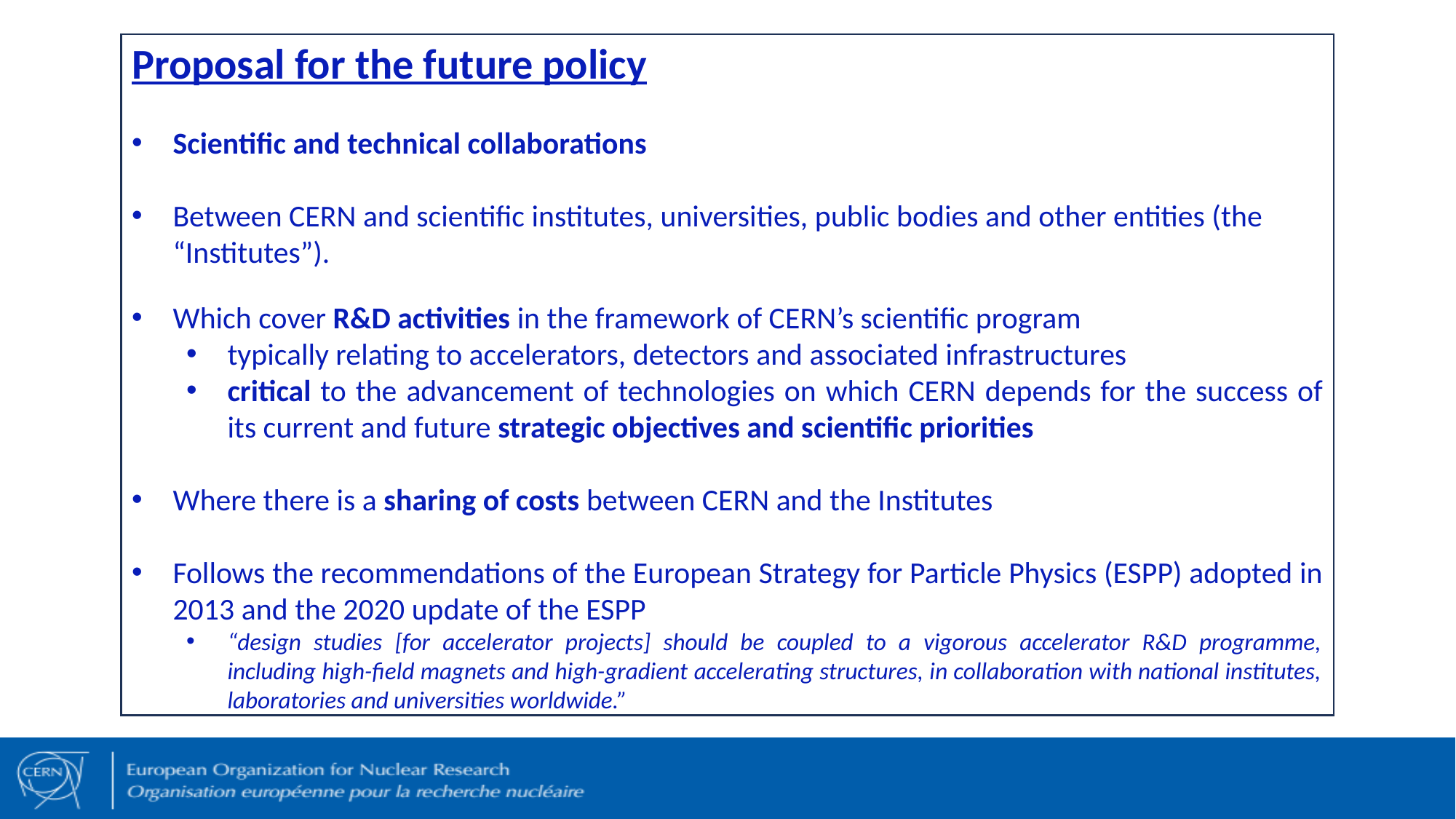

Proposal for the future policy
Scientific and technical collaborations

Between CERN and scientific institutes, universities, public bodies and other entities (the “Institutes”).

Which cover R&D activities in the framework of CERN’s scientific program
typically relating to accelerators, detectors and associated infrastructures
critical to the advancement of technologies on which CERN depends for the success of its current and future strategic objectives and scientific priorities

Where there is a sharing of costs between CERN and the Institutes

Follows the recommendations of the European Strategy for Particle Physics (ESPP) adopted in 2013 and the 2020 update of the ESPP
“design studies [for accelerator projects] should be coupled to a vigorous accelerator R&D programme, including high-field magnets and high-gradient accelerating structures, in collaboration with national institutes, laboratories and universities worldwide.”